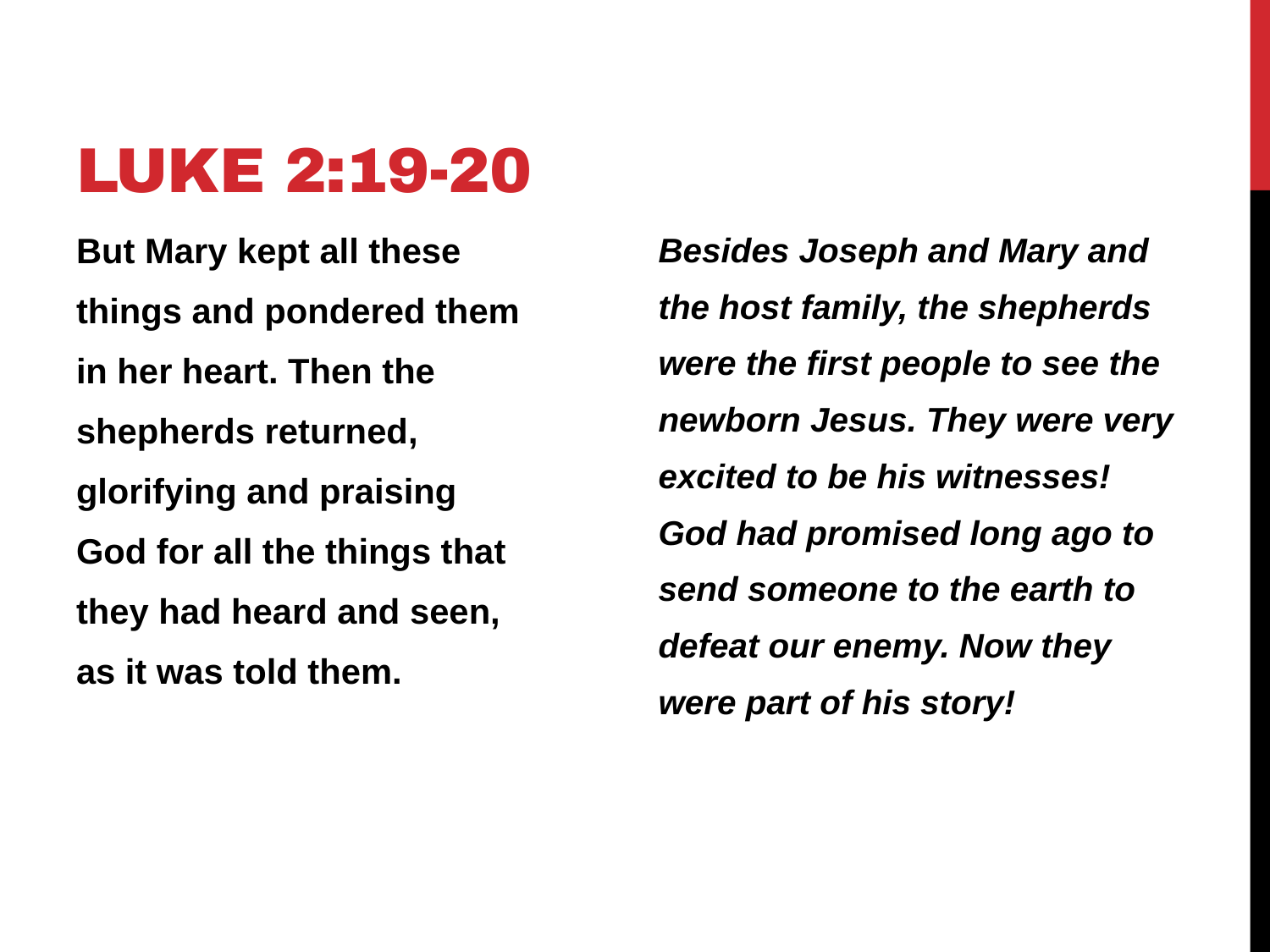

# Luke 2:19-20
But Mary kept all these
things and pondered them
in her heart. Then the
shepherds returned,
glorifying and praising
God for all the things that
they had heard and seen,
as it was told them.

Besides Joseph and Mary and
the host family, the shepherds
were the first people to see the
newborn Jesus. They were very
excited to be his witnesses!
God had promised long ago to
send someone to the earth to
defeat our enemy. Now they
were part of his story!